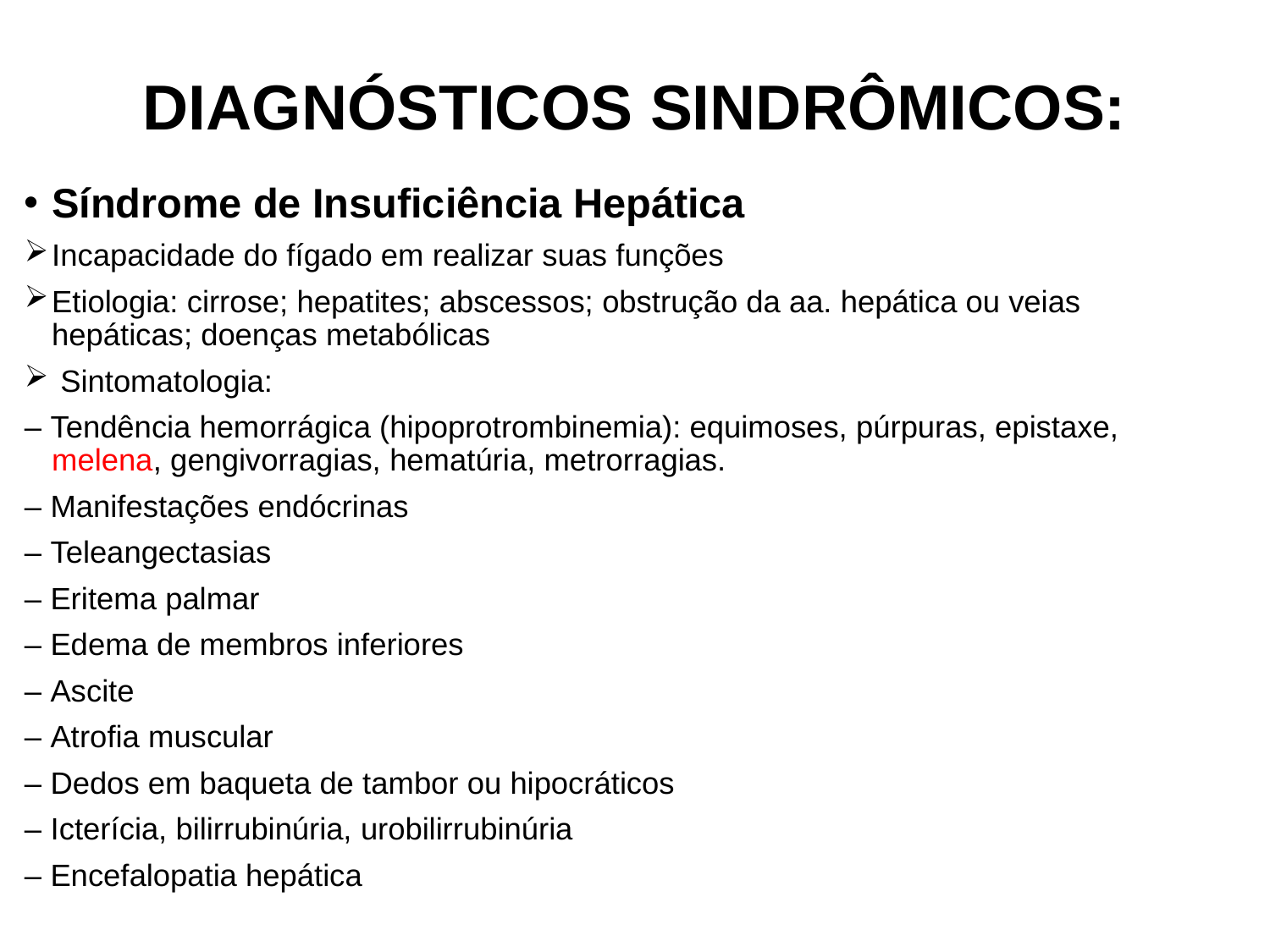

# DIAGNÓSTICOS SINDRÔMICOS:
Síndrome de Insuficiência Hepática
Incapacidade do fígado em realizar suas funções
Etiologia: cirrose; hepatites; abscessos; obstrução da aa. hepática ou veias hepáticas; doenças metabólicas
 Sintomatologia:
– Tendência hemorrágica (hipoprotrombinemia): equimoses, púrpuras, epistaxe, melena, gengivorragias, hematúria, metrorragias.
– Manifestações endócrinas
– Teleangectasias
– Eritema palmar
– Edema de membros inferiores
– Ascite
– Atrofia muscular
– Dedos em baqueta de tambor ou hipocráticos
– Icterícia, bilirrubinúria, urobilirrubinúria
– Encefalopatia hepática